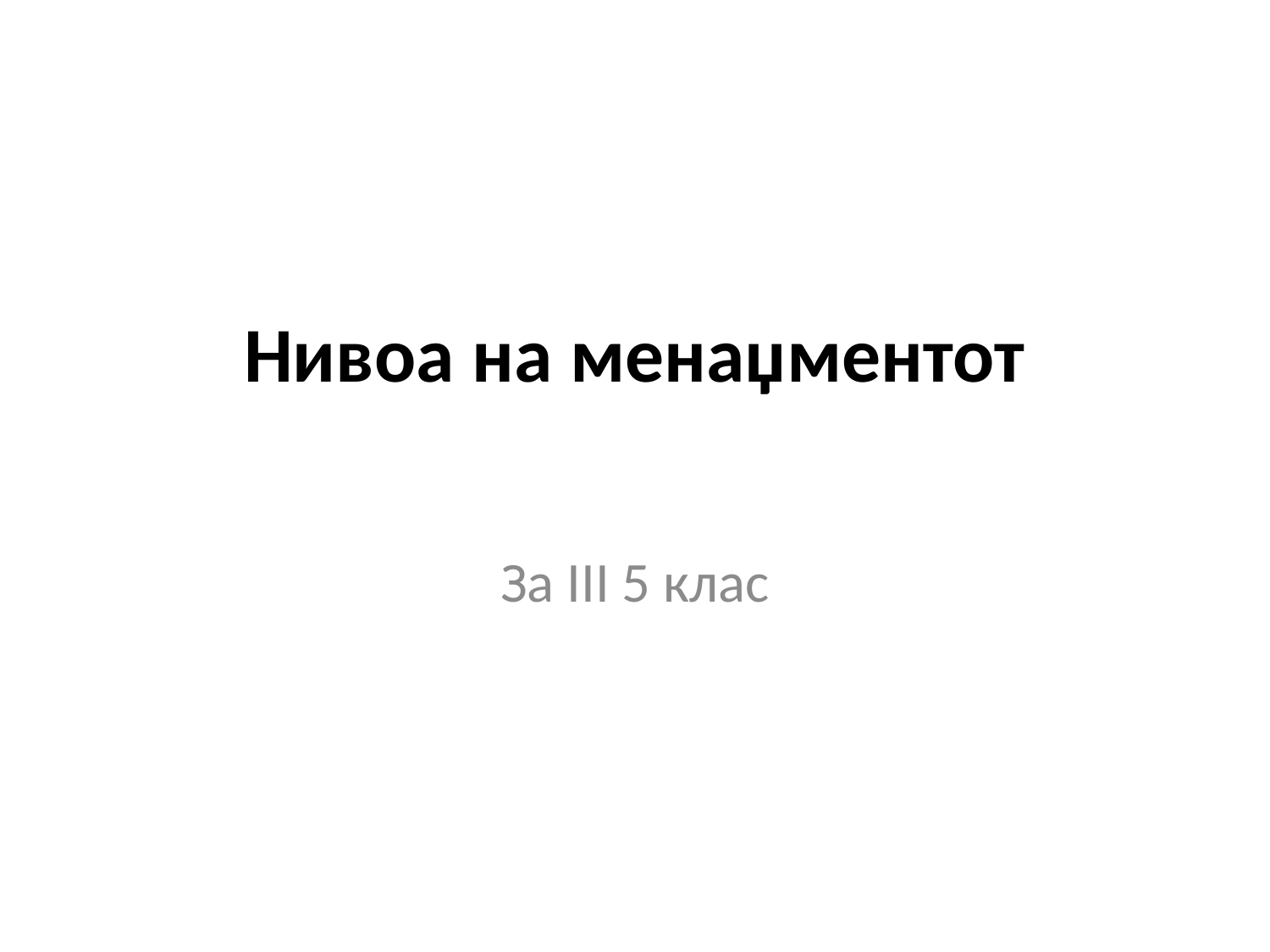

# Нивоа на менаџментот
За III 5 клас